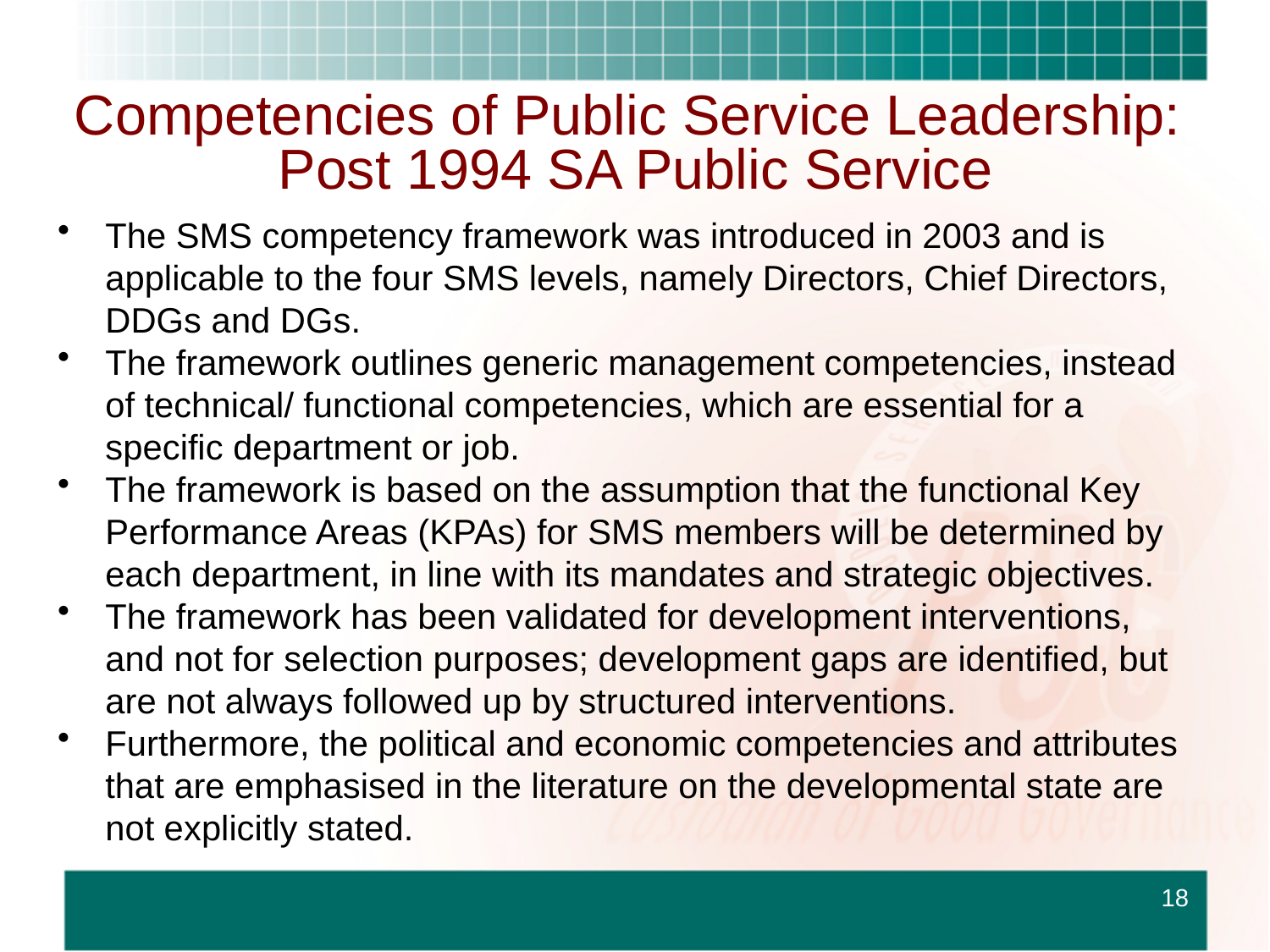

# Competencies of Public Service Leadership: Post 1994 SA Public Service
The SMS competency framework was introduced in 2003 and is applicable to the four SMS levels, namely Directors, Chief Directors, DDGs and DGs.
The framework outlines generic management competencies, instead of technical/ functional competencies, which are essential for a specific department or job.
The framework is based on the assumption that the functional Key Performance Areas (KPAs) for SMS members will be determined by each department, in line with its mandates and strategic objectives.
The framework has been validated for development interventions, and not for selection purposes; development gaps are identified, but are not always followed up by structured interventions.
Furthermore, the political and economic competencies and attributes that are emphasised in the literature on the developmental state are not explicitly stated.

18